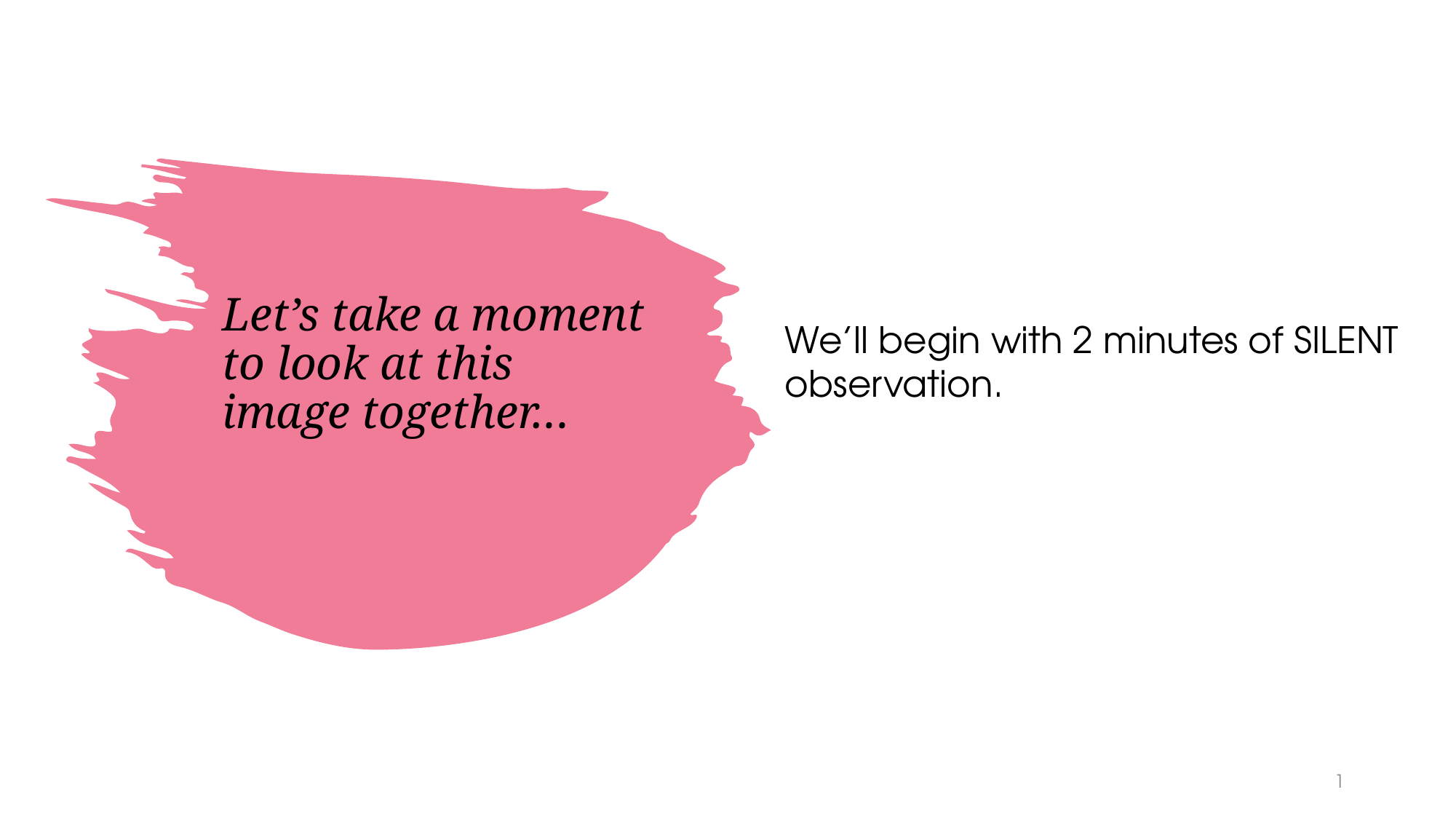

We’ll begin with 2 minutes of SILENT observation.

# Let’s take a moment to look at this image together…
1